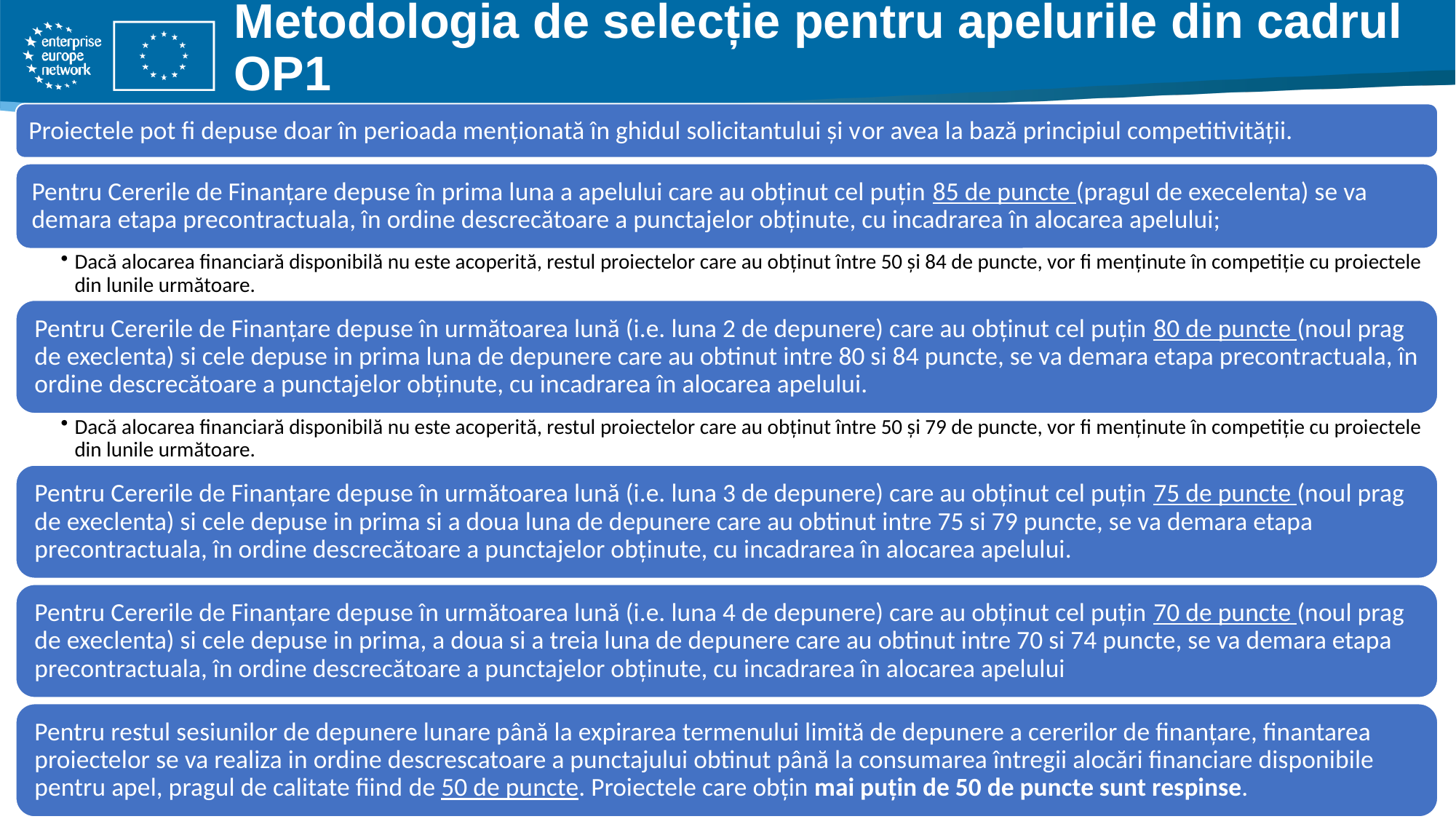

# Metodologia de selecție pentru apelurile din cadrul OP1
Proiectele pot fi depuse doar în perioada menționată în ghidul solicitantului și vor avea la bază principiul competitivității.
Pentru Cererile de Finanțare depuse în prima luna a apelului care au obținut cel puțin 85 de puncte (pragul de execelenta) se va demara etapa precontractuala, în ordine descrecătoare a punctajelor obținute, cu incadrarea în alocarea apelului;
Dacă alocarea financiară disponibilă nu este acoperită, restul proiectelor care au obținut între 50 și 84 de puncte, vor fi menținute în competiție cu proiectele din lunile următoare.
Pentru Cererile de Finanțare depuse în următoarea lună (i.e. luna 2 de depunere) care au obținut cel puțin 80 de puncte (noul prag de execlenta) si cele depuse in prima luna de depunere care au obtinut intre 80 si 84 puncte, se va demara etapa precontractuala, în ordine descrecătoare a punctajelor obținute, cu incadrarea în alocarea apelului.
Dacă alocarea financiară disponibilă nu este acoperită, restul proiectelor care au obținut între 50 și 79 de puncte, vor fi menținute în competiție cu proiectele din lunile următoare.
Pentru Cererile de Finanțare depuse în următoarea lună (i.e. luna 3 de depunere) care au obținut cel puțin 75 de puncte (noul prag de execlenta) si cele depuse in prima si a doua luna de depunere care au obtinut intre 75 si 79 puncte, se va demara etapa precontractuala, în ordine descrecătoare a punctajelor obținute, cu incadrarea în alocarea apelului.
Pentru Cererile de Finanțare depuse în următoarea lună (i.e. luna 4 de depunere) care au obținut cel puțin 70 de puncte (noul prag de execlenta) si cele depuse in prima, a doua si a treia luna de depunere care au obtinut intre 70 si 74 puncte, se va demara etapa precontractuala, în ordine descrecătoare a punctajelor obținute, cu incadrarea în alocarea apelului
Pentru restul sesiunilor de depunere lunare până la expirarea termenului limită de depunere a cererilor de finanțare, finantarea proiectelor se va realiza in ordine descrescatoare a punctajului obtinut până la consumarea întregii alocări financiare disponibile pentru apel, pragul de calitate fiind de 50 de puncte. Proiectele care obțin mai puțin de 50 de puncte sunt respinse.